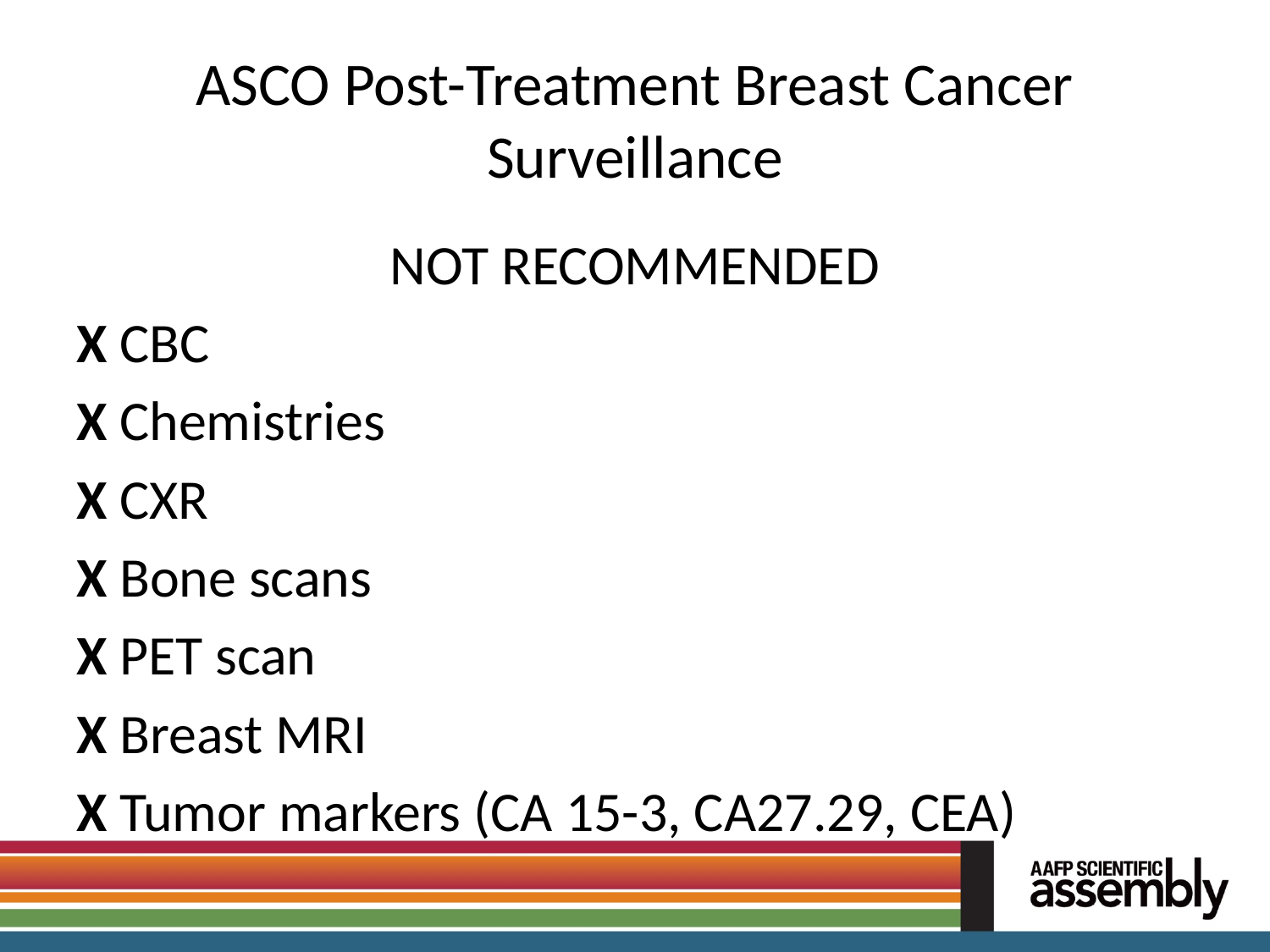

# ASCO Post-Treatment Breast Cancer Surveillance
NOT RECOMMENDED
X CBC
X Chemistries
X CXR
X Bone scans
X PET scan
X Breast MRI
X Tumor markers (CA 15-3, CA27.29, CEA)